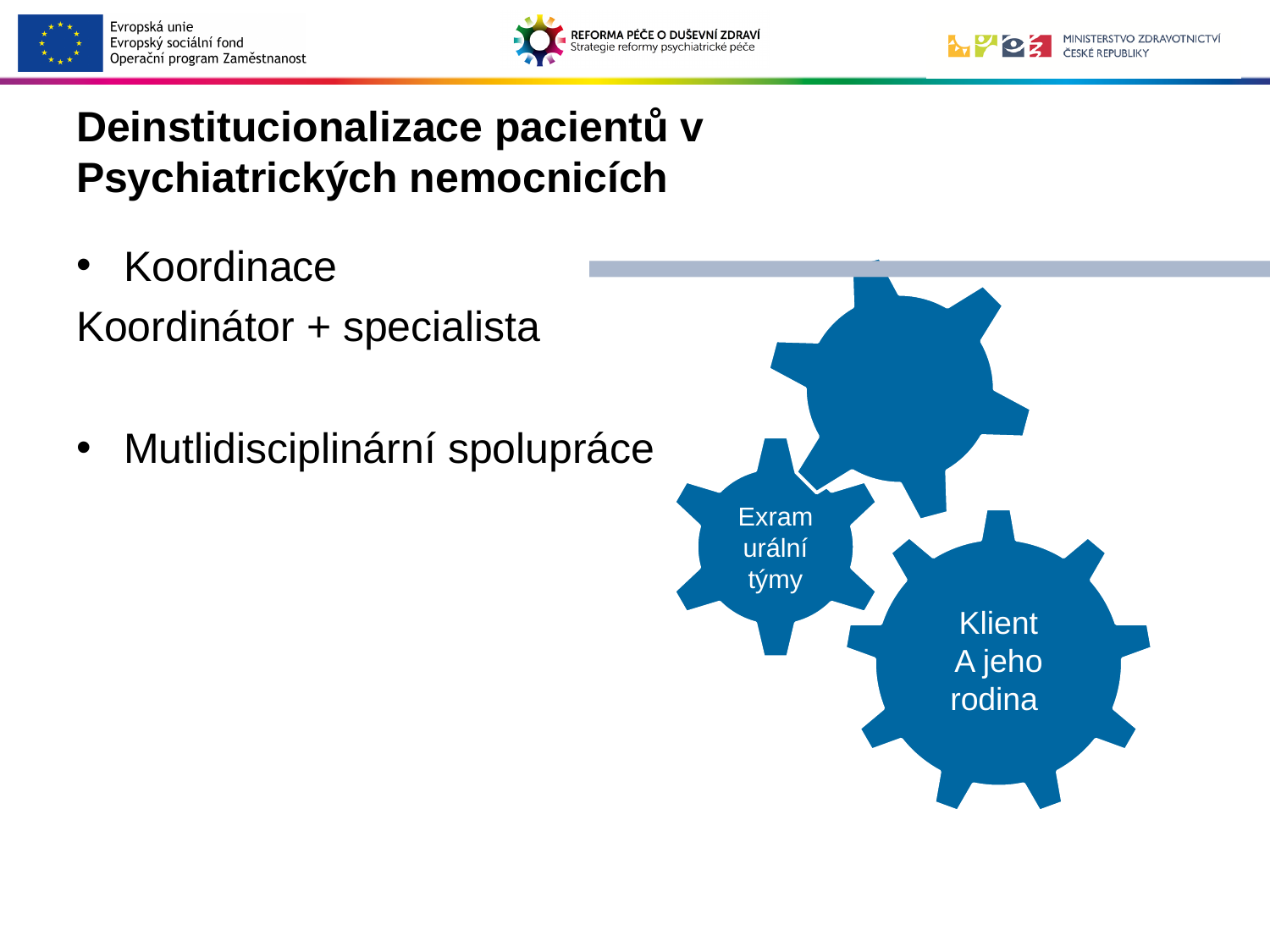

# Deinstitucionalizace pacientů v Psychiatrických nemocnicích
Koordinace
Koordinátor + specialista

Mutlidisciplinární spolupráce
Klient
A jeho rodina
Exramurální týmy
Intramurální tým